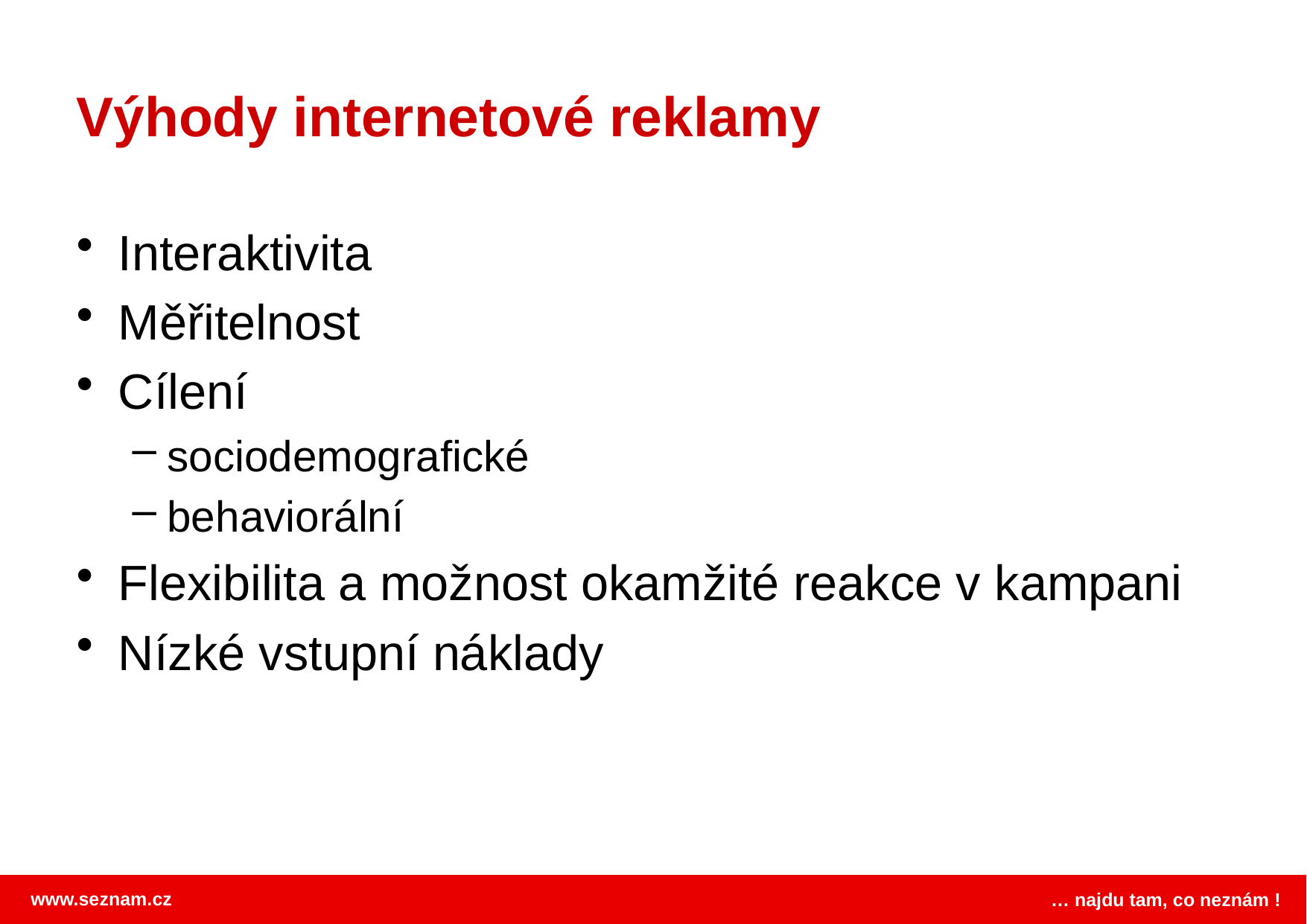

# Výhody internetové reklamy
Interaktivita
Měřitelnost
Cílení
sociodemografické
behaviorální
Flexibilita a možnost okamžité reakce v kampani
Nízké vstupní náklady